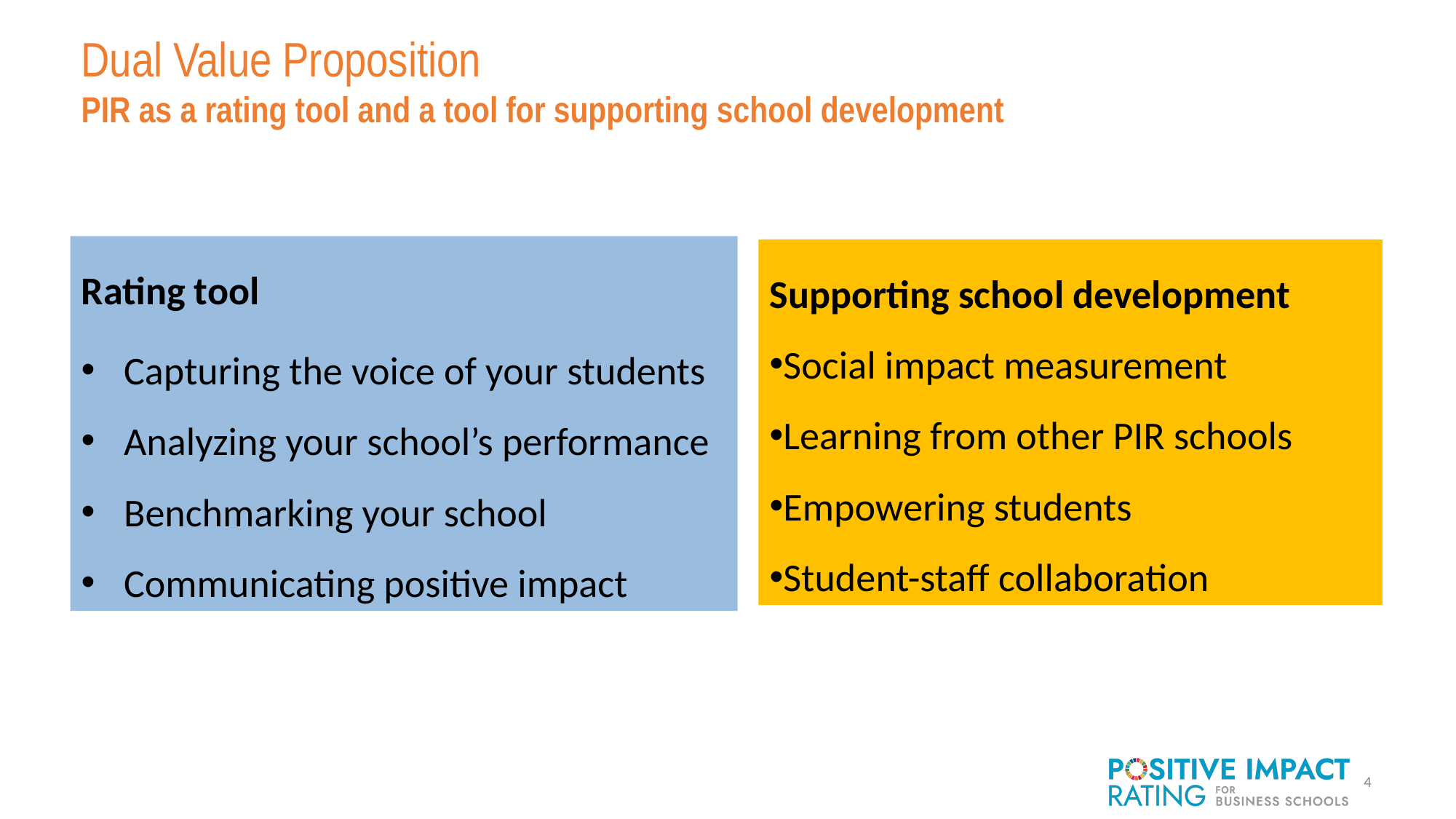

Dual Value Proposition
PIR as a rating tool and a tool for supporting school development

Rating tool
Capturing the voice of your students
Analyzing your school’s performance
Benchmarking your school
Communicating positive impact
Supporting school development
Social impact measurement
Learning from other PIR schools
Empowering students
Student-staff collaboration
4